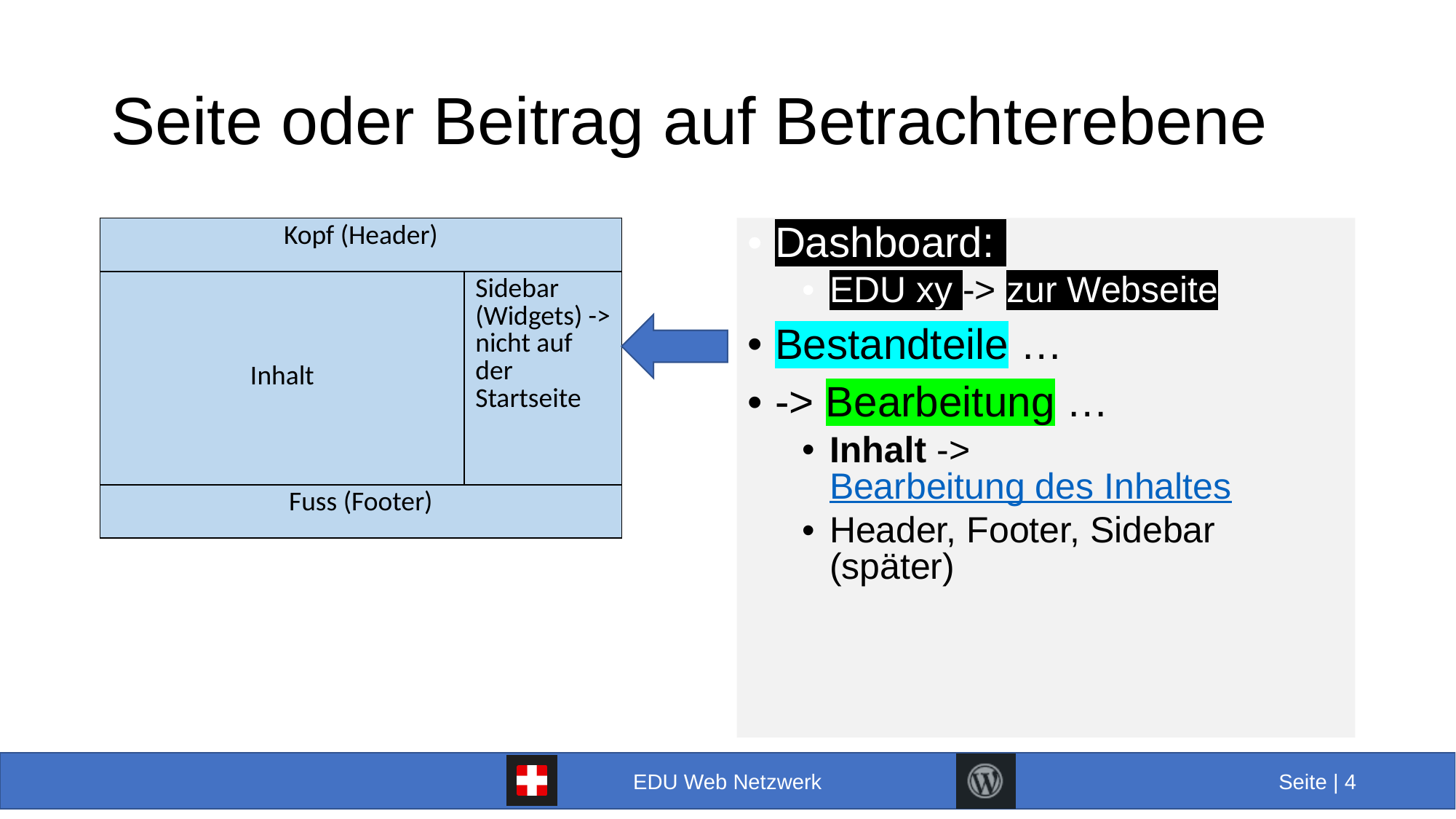

# Seite oder Beitrag auf Betrachterebene
| Kopf (Header) |  |
| --- | --- |
| Inhalt | Sidebar (Widgets) -> nicht auf der Startseite |
| Fuss (Footer) |  |
Dashboard:
EDU xy -> zur Webseite
Bestandteile …
-> Bearbeitung …
Inhalt -> Bearbeitung des Inhaltes
Header, Footer, Sidebar (später)

4